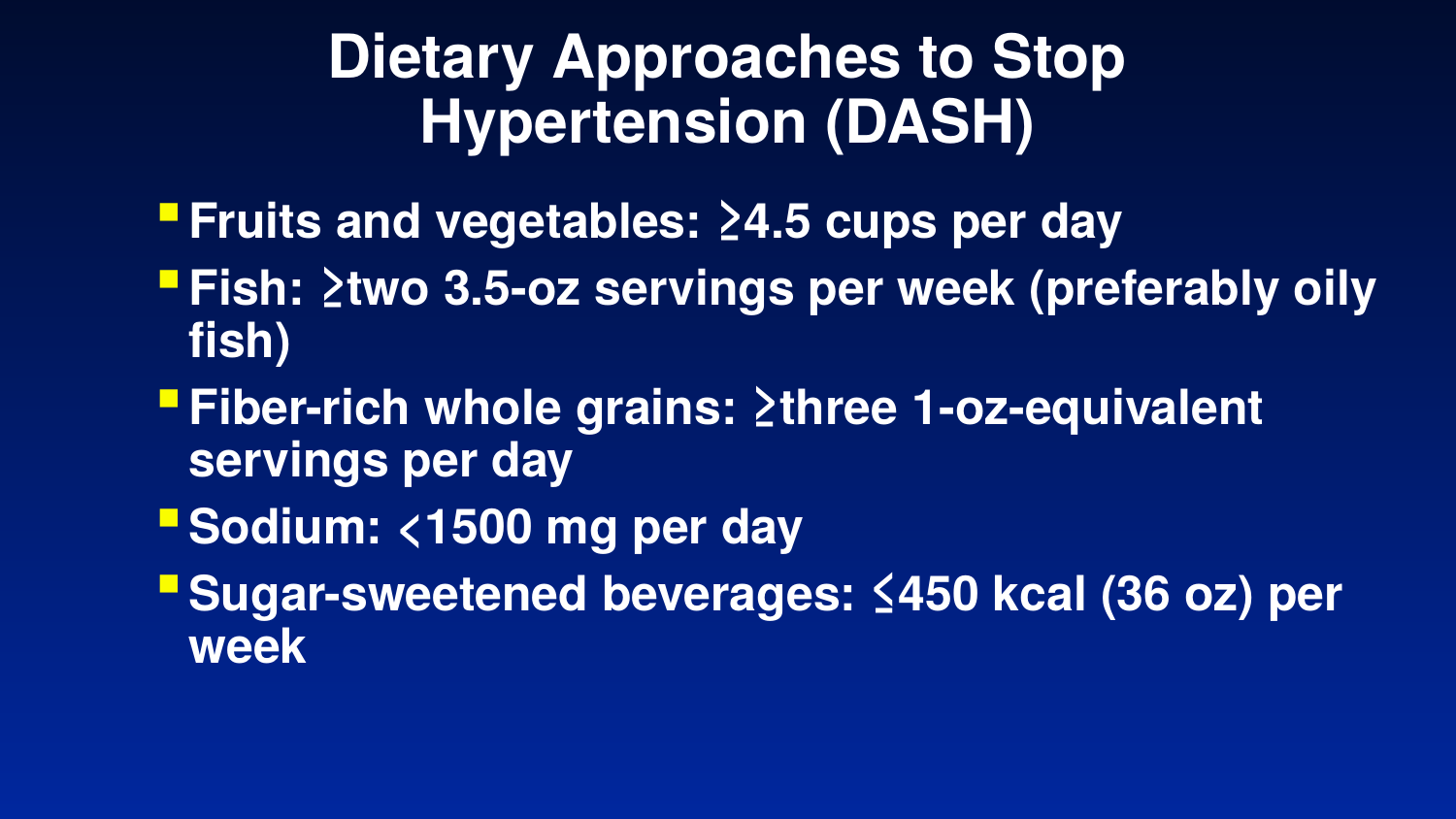

# Dietary Approaches to Stop Hypertension (DASH)
Fruits and vegetables: ≥4.5 cups per day
Fish: ≥two 3.5-oz servings per week (preferably oily fish)
Fiber-rich whole grains: ≥three 1-oz-equivalent servings per day
Sodium: <1500 mg per day
Sugar-sweetened beverages: ≤450 kcal (36 oz) per week